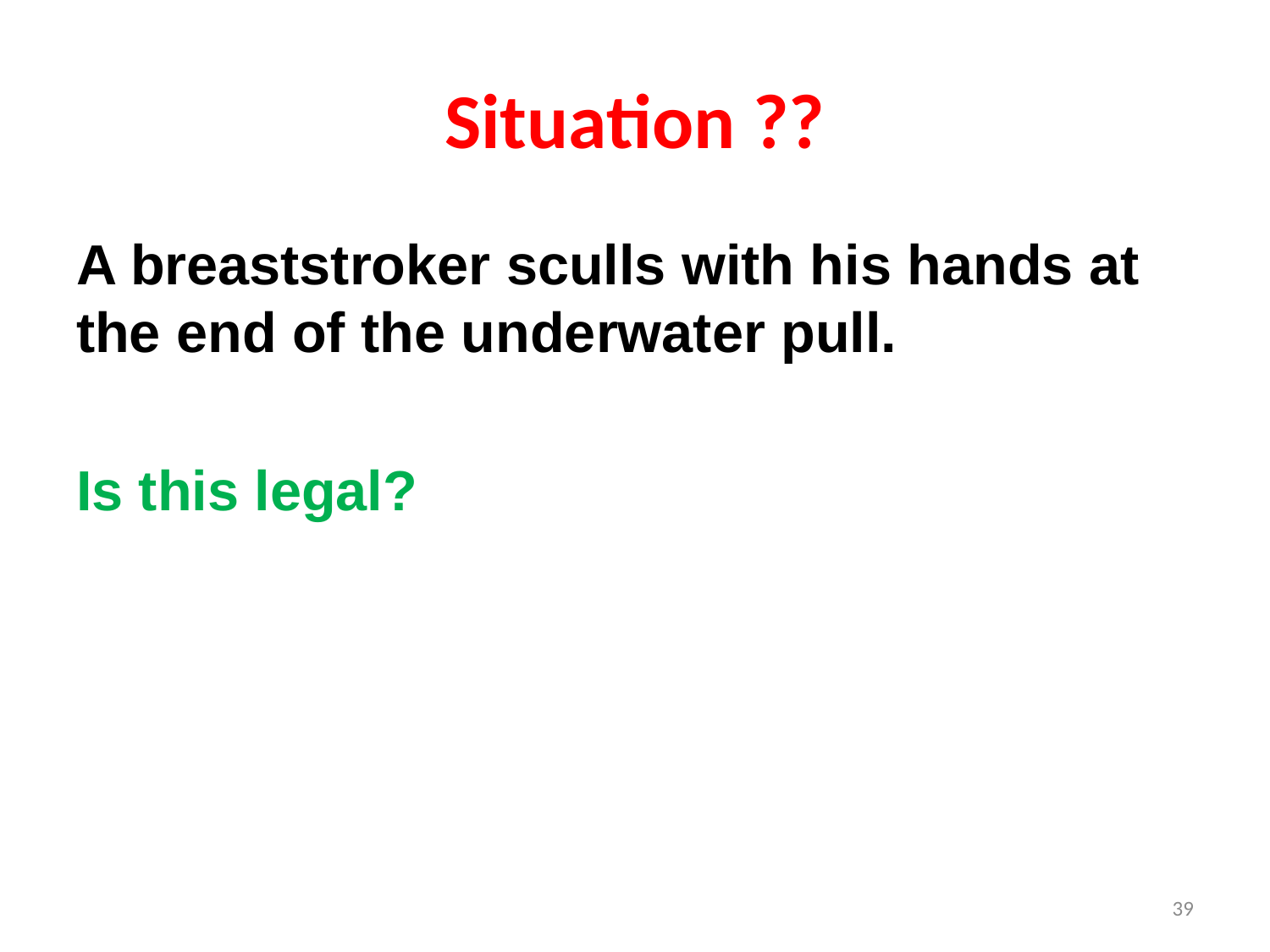

# Situation ??
A breaststroker sculls with his hands at the end of the underwater pull.

Is this legal?

39